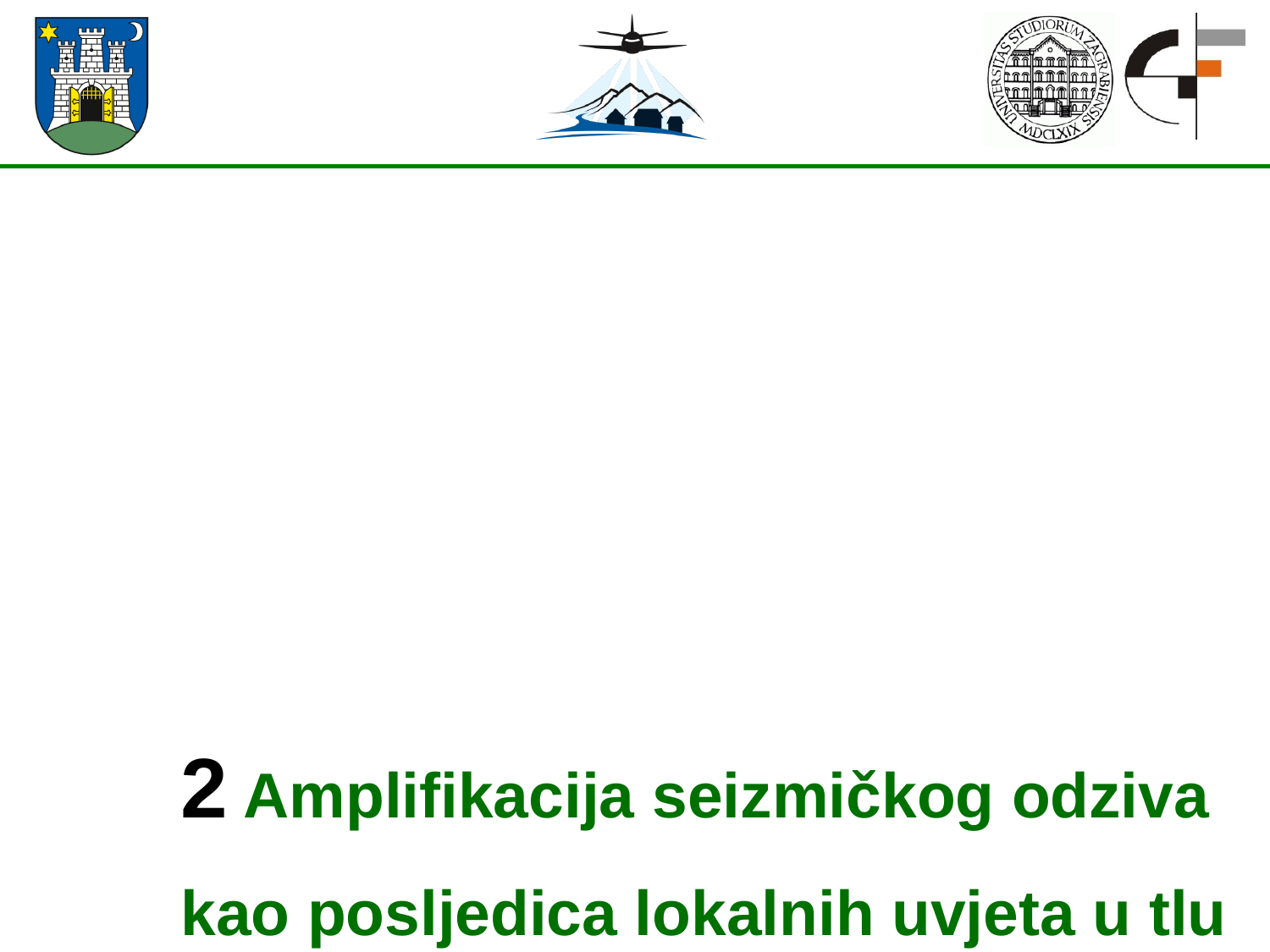

2 Amplifikacija seizmičkog odziva
kao posljedica lokalnih uvjeta u tlu